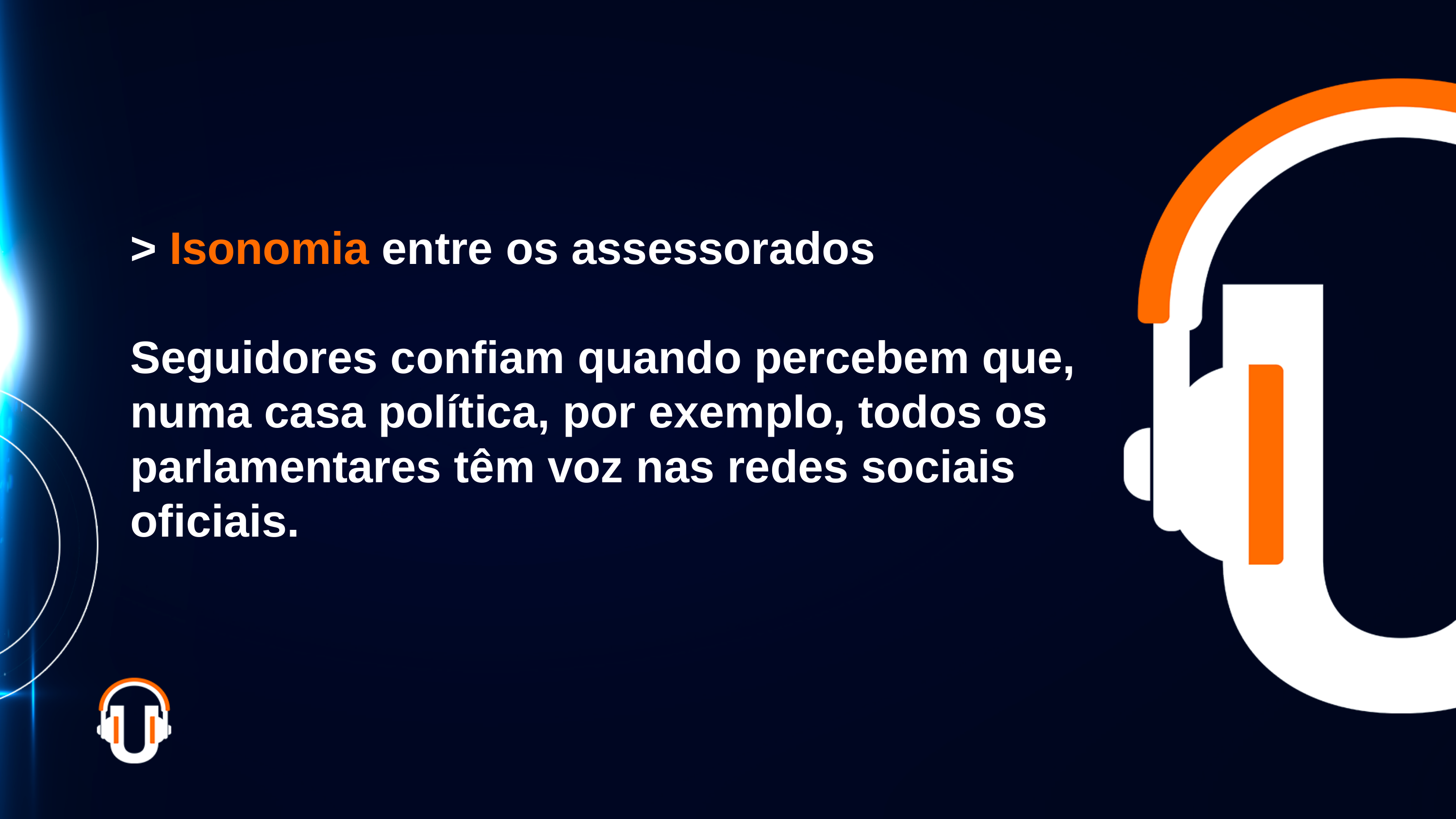

> Isonomia entre os assessorados

Seguidores confiam quando percebem que, numa casa política, por exemplo, todos os parlamentares têm voz nas redes sociais oficiais.